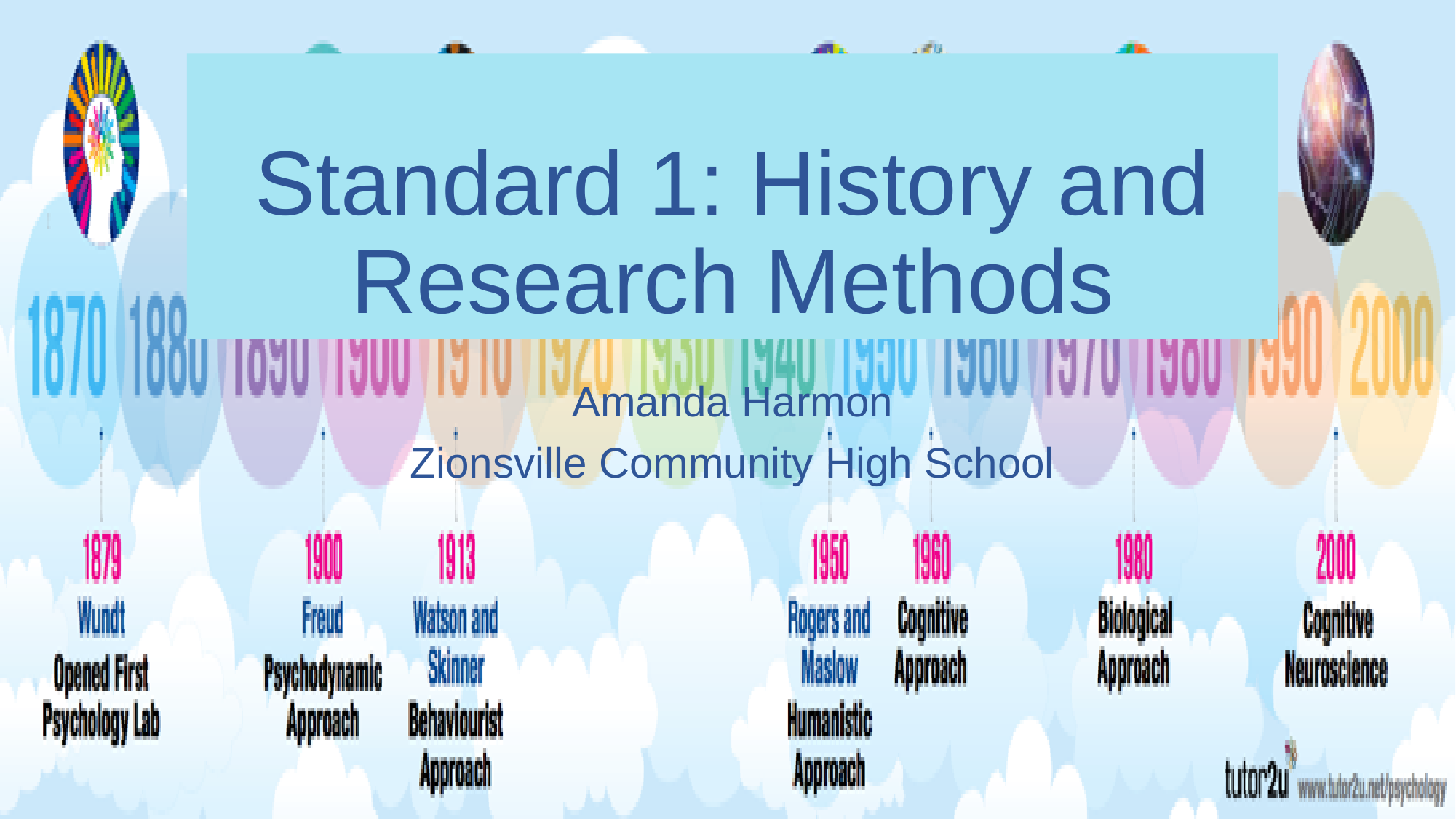

# Standard 1: History and Research Methods
Amanda Harmon
Zionsville Community High School